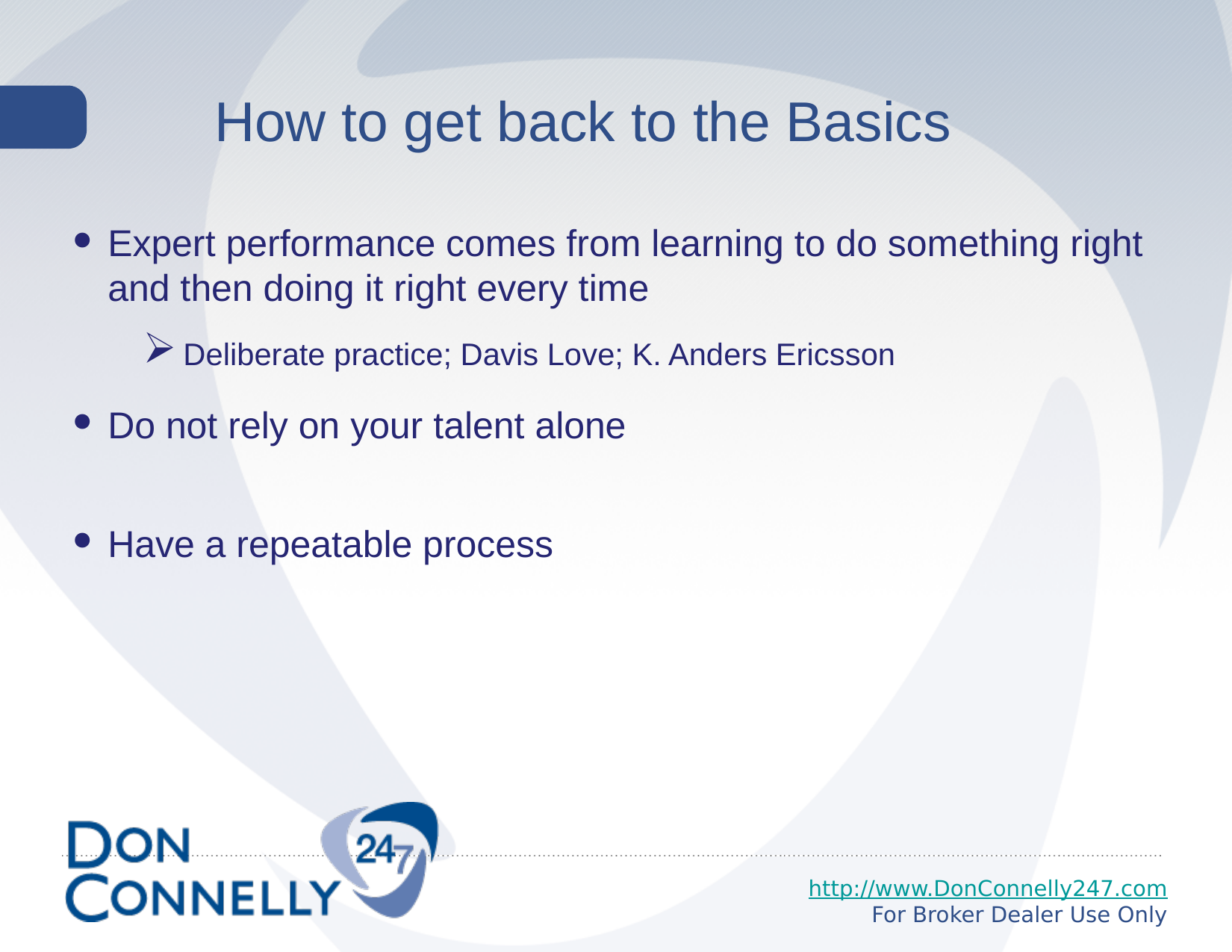

# How to get back to the Basics
Expert performance comes from learning to do something right and then doing it right every time
Deliberate practice; Davis Love; K. Anders Ericsson
Do not rely on your talent alone
Have a repeatable process